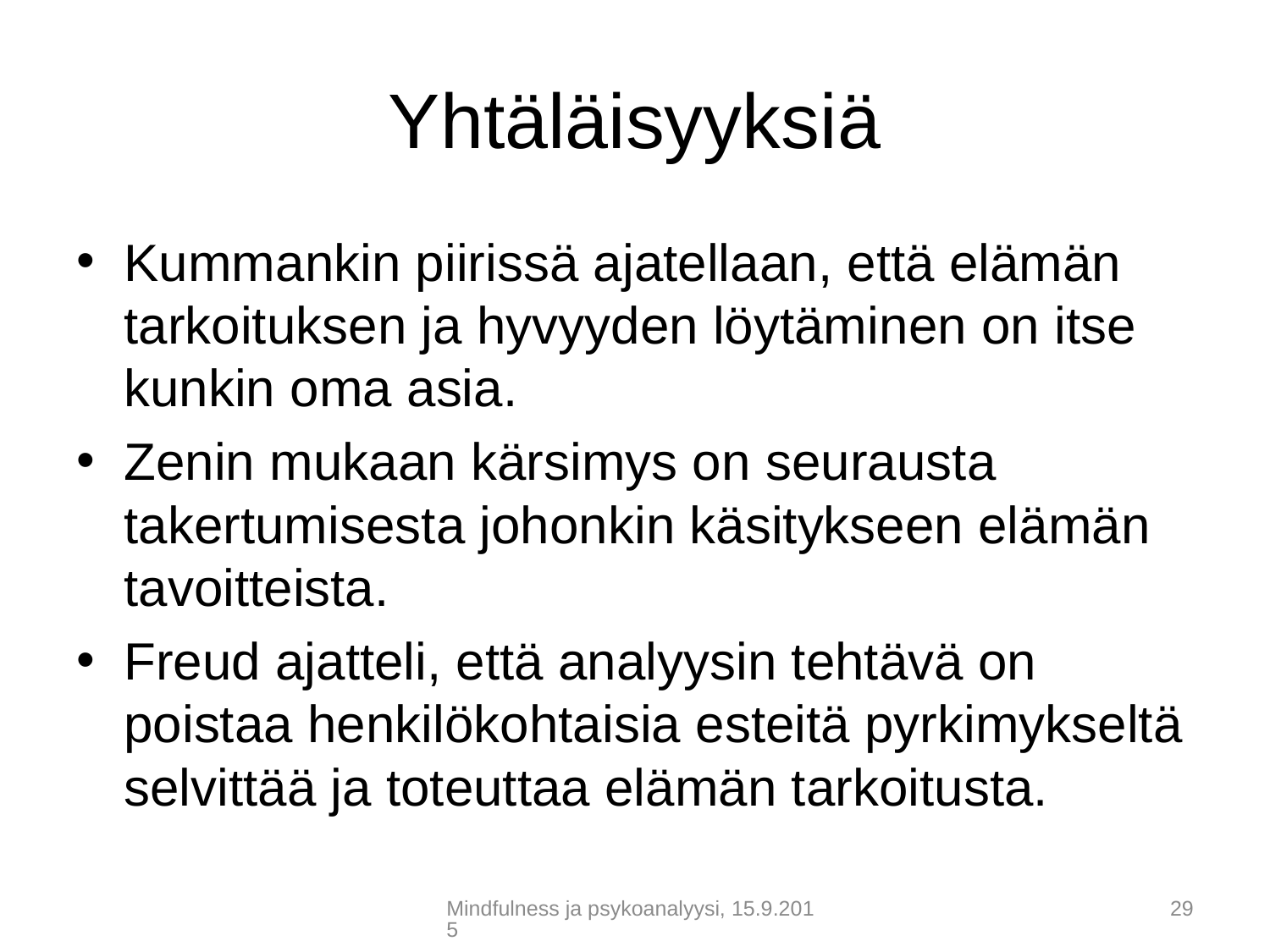

# Yhtäläisyyksiä
Kummankin piirissä ajatellaan, että elämän tarkoituksen ja hyvyyden löytäminen on itse kunkin oma asia.
Zenin mukaan kärsimys on seurausta takertumisesta johonkin käsitykseen elämän tavoitteista.
Freud ajatteli, että analyysin tehtävä on poistaa henkilökohtaisia esteitä pyrkimykseltä selvittää ja toteuttaa elämän tarkoitusta.
Mindfulness ja psykoanalyysi, 15.9.2015
29